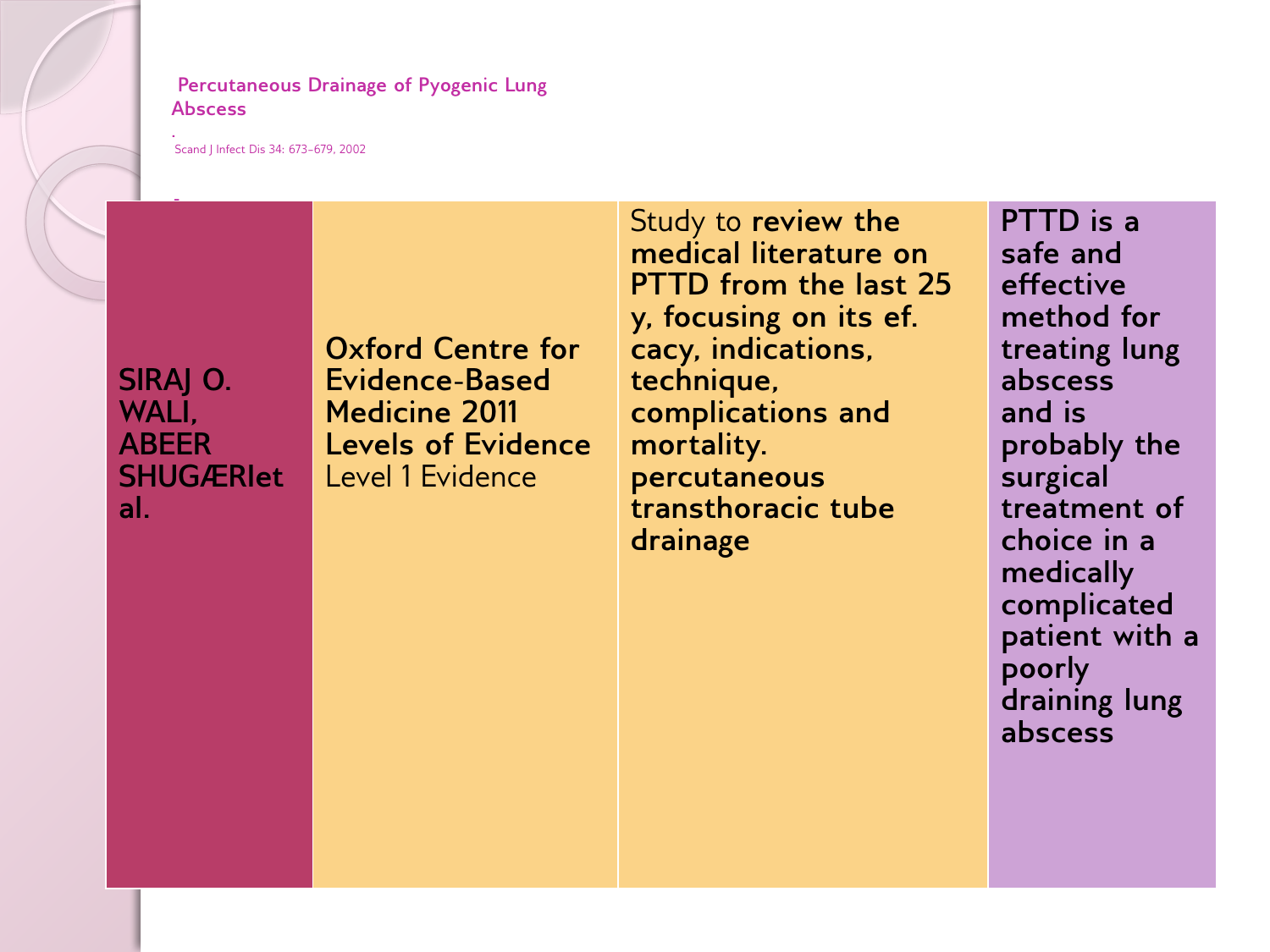

# Percutaneous Drainage of Pyogenic Lung Abscess . Scand J Infect Dis 34: 673–679, 2002 .
| SIRAJ O. WALI, ABEER SHUGAERIet al. | Oxford Centre for Evidence-Based Medicine 2011 Levels of Evidence Level 1 Evidence | Study to review the medical literature on PTTD from the last 25 y, focusing on its ef. cacy, indications, technique, complications and mortality. percutaneous transthoracic tube drainage | PTTD is a safe and effective method for treating lung abscess and is probably the surgical treatment of choice in a medically complicated patient with a poorly draining lung abscess |
| --- | --- | --- | --- |